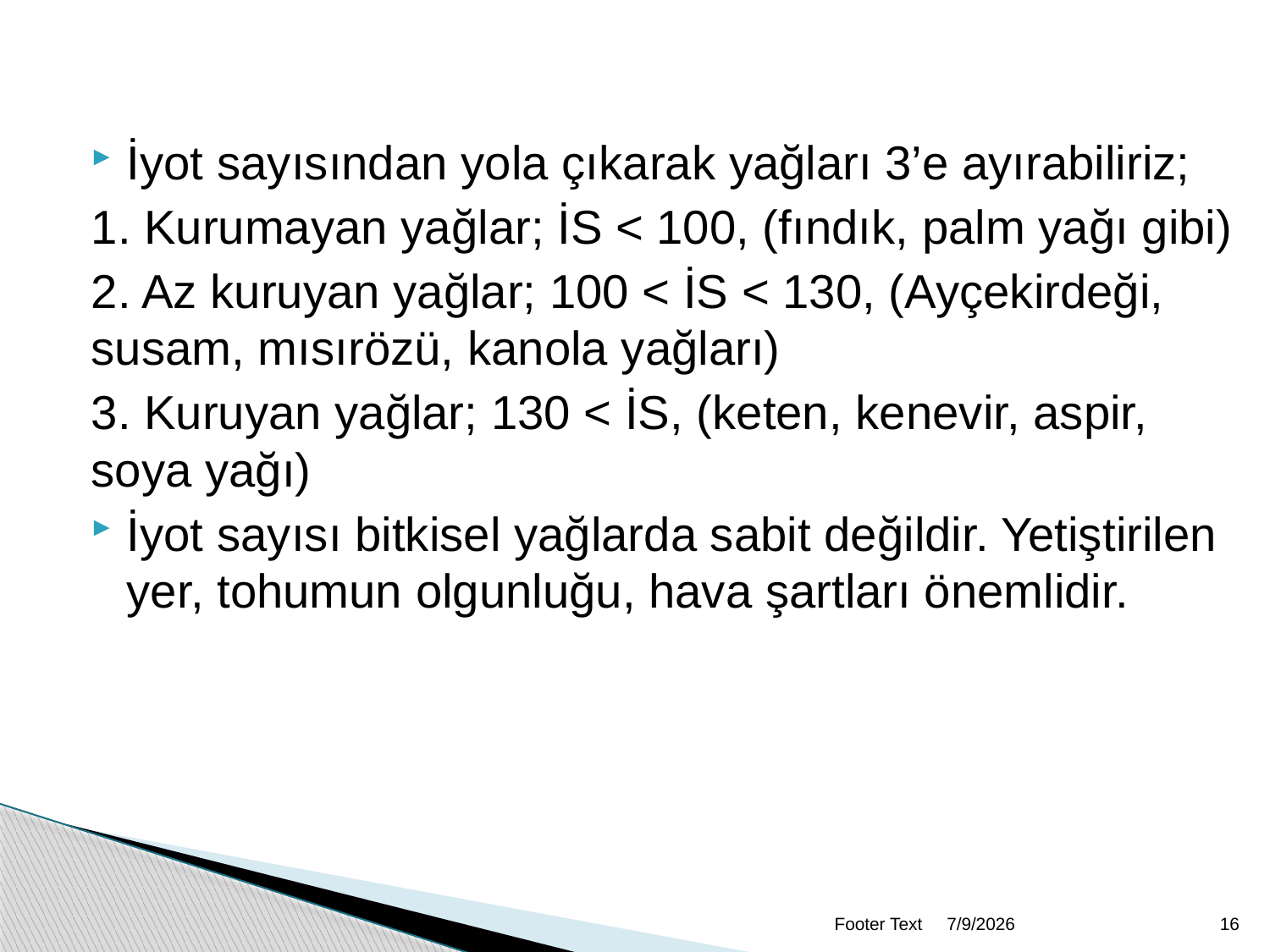

İyot sayısından yola çıkarak yağları 3’e ayırabiliriz;
1. Kurumayan yağlar; İS < 100, (fındık, palm yağı gibi)
2. Az kuruyan yağlar; 100 < İS < 130, (Ayçekirdeği, susam, mısırözü, kanola yağları)
3. Kuruyan yağlar; 130 < İS, (keten, kenevir, aspir, soya yağı)
İyot sayısı bitkisel yağlarda sabit değildir. Yetiştirilen yer, tohumun olgunluğu, hava şartları önemlidir.
Footer Text
7/9/2026
16